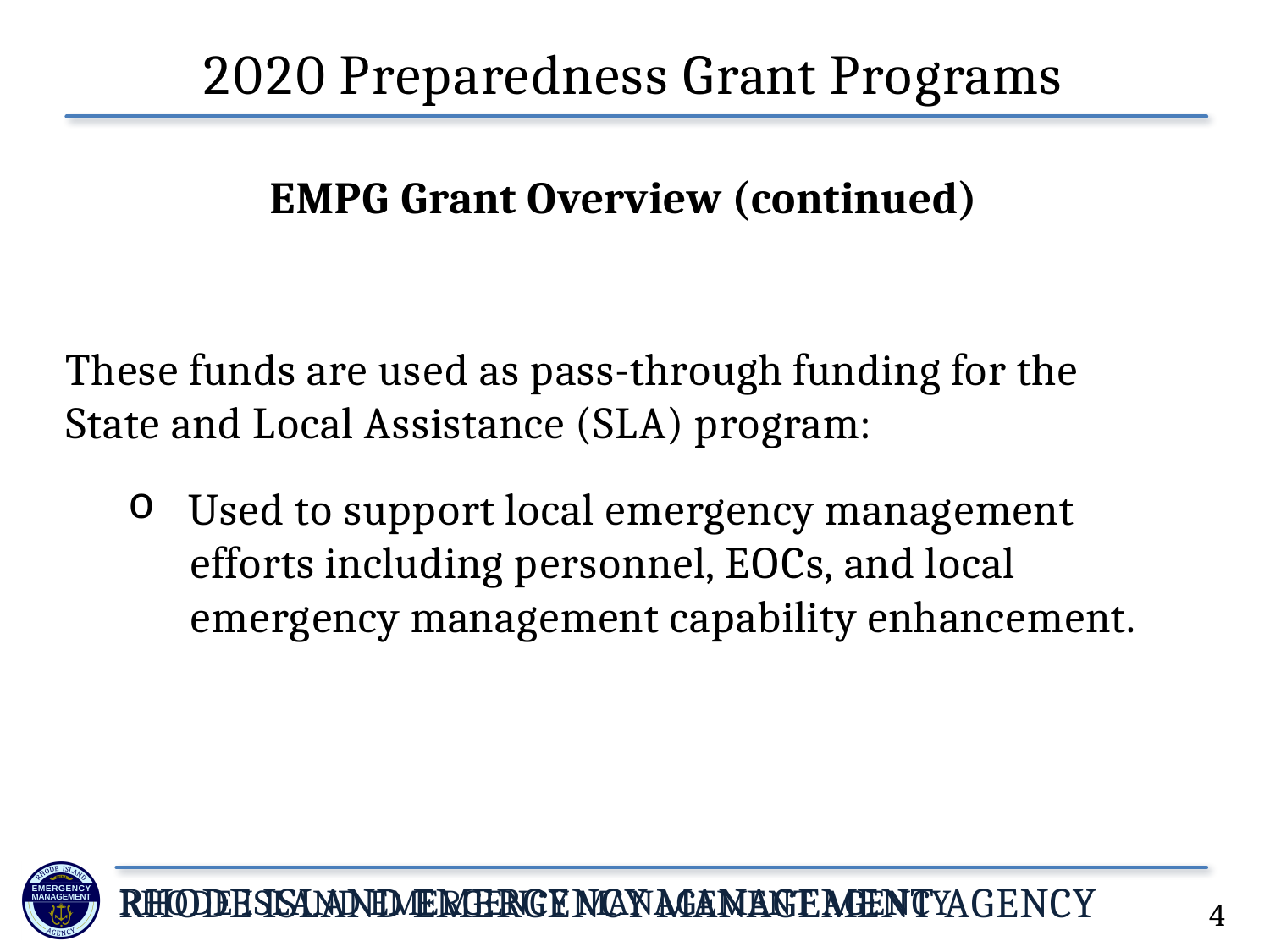

# 2020 Preparedness Grant Programs
EMPG Grant Overview (continued)

These funds are used as pass-through funding for the State and Local Assistance (SLA) program:
Used to support local emergency management efforts including personnel, EOCs, and local emergency management capability enhancement.

4